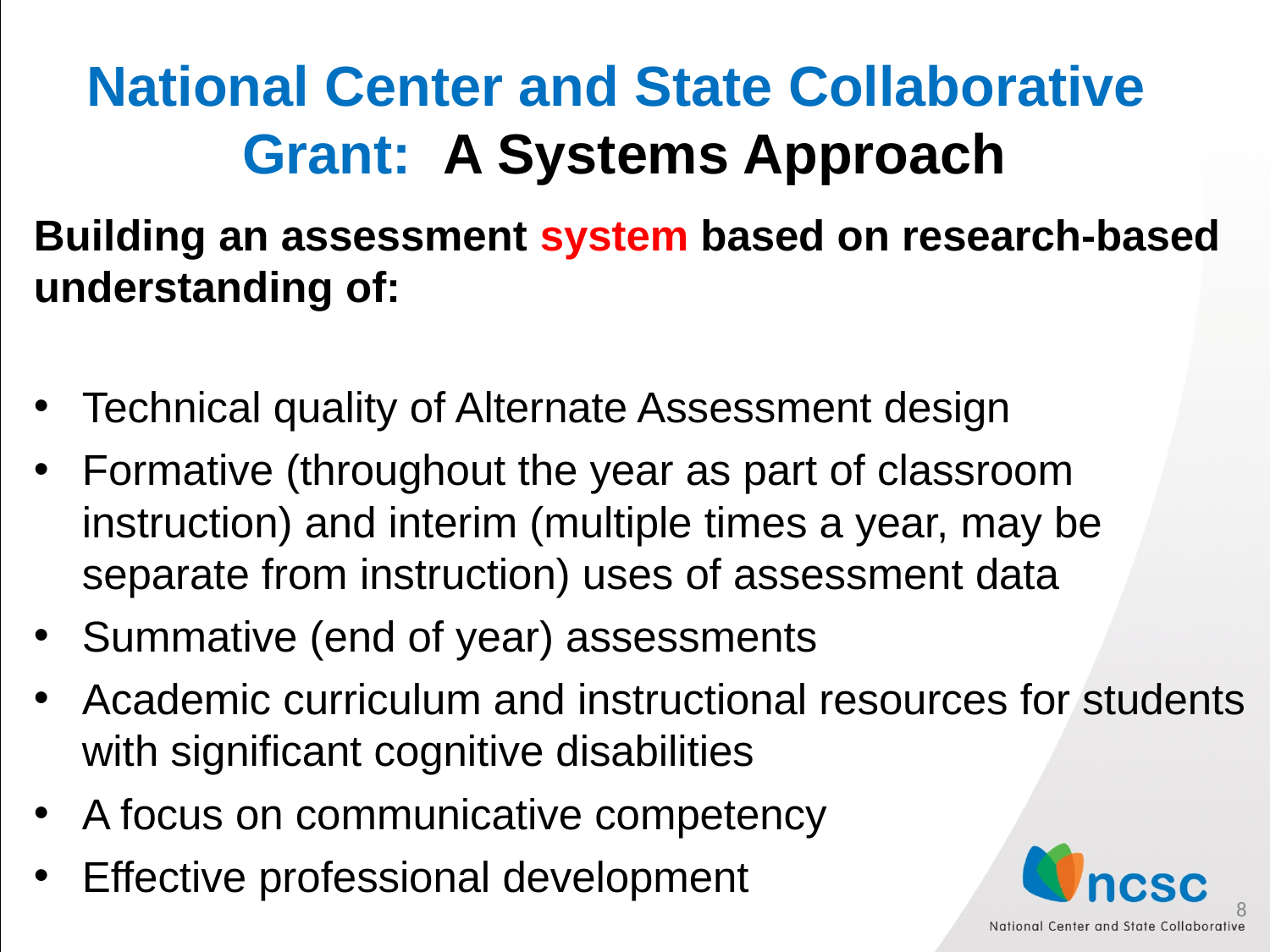

# National Center and State Collaborative Grant:  A Systems Approach
Building an assessment system based on research-based understanding of:

Technical quality of Alternate Assessment design
Formative (throughout the year as part of classroom instruction) and interim (multiple times a year, may be separate from instruction) uses of assessment data
Summative (end of year) assessments
Academic curriculum and instructional resources for students with significant cognitive disabilities
A focus on communicative competency
Effective professional development

8